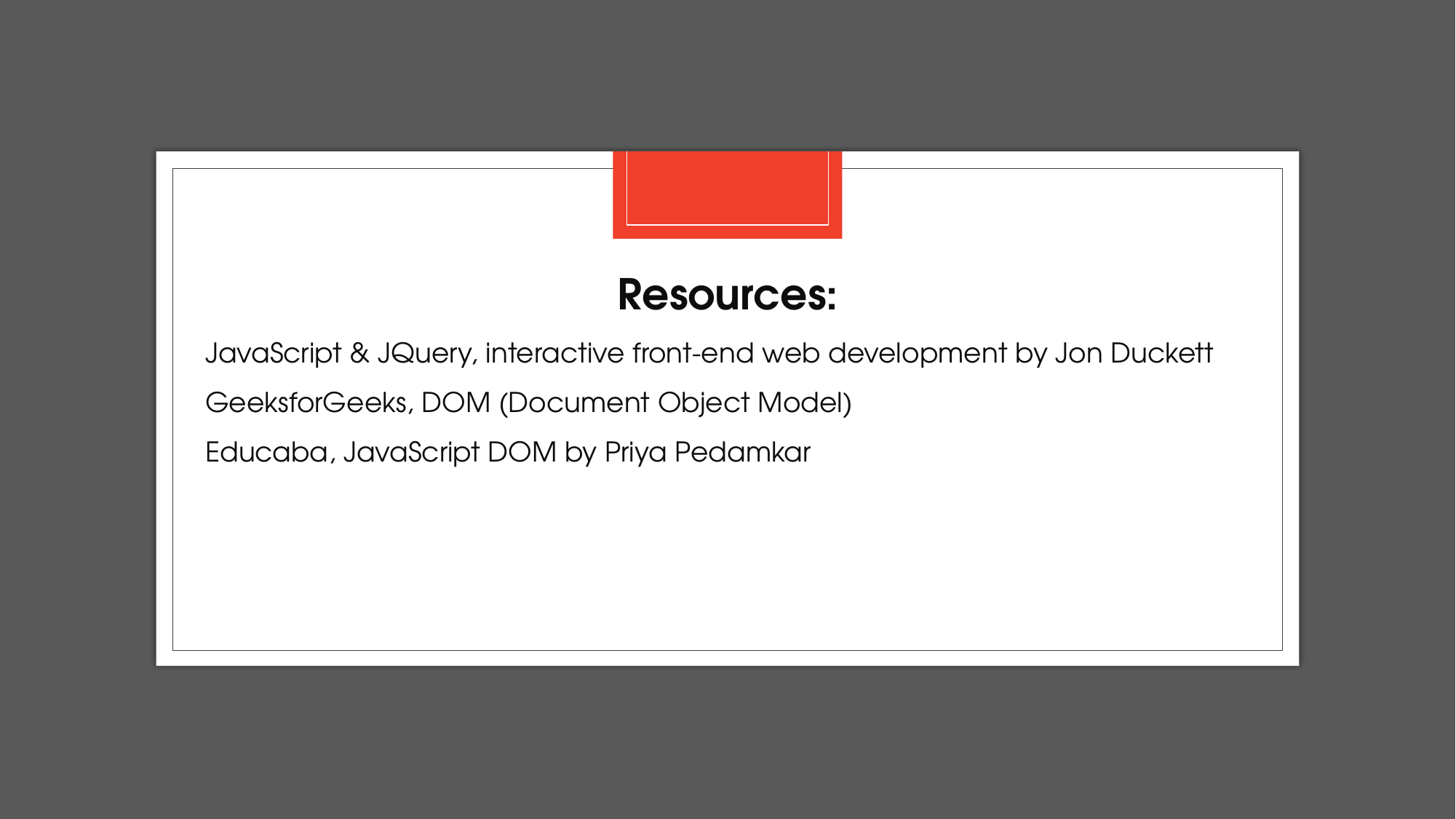

Resources:
JavaScript & JQuery, interactive front-end web development by Jon Duckett
GeeksforGeeks, DOM (Document Object Model)
Educaba, JavaScript DOM by Priya Pedamkar